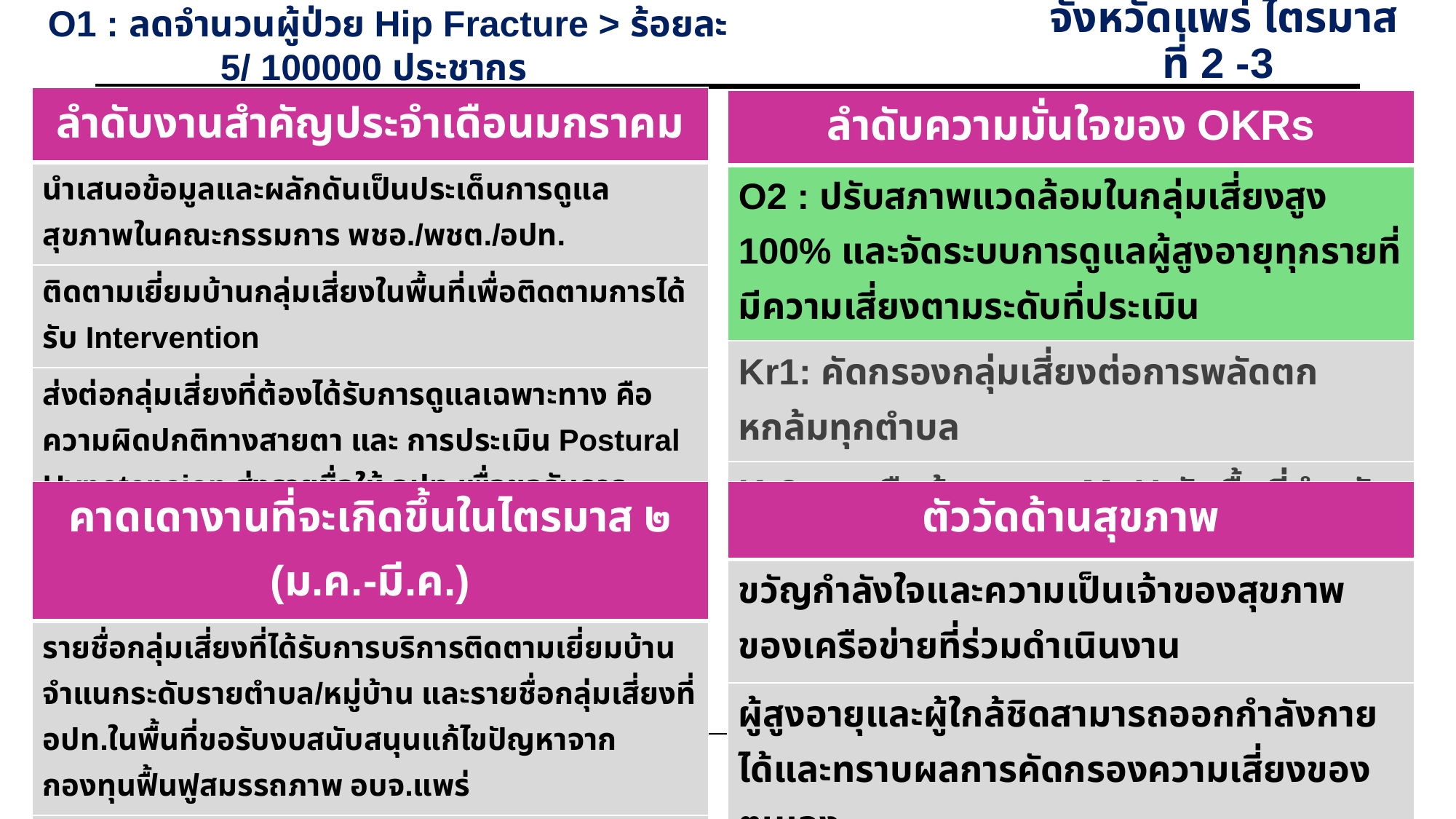

จังหวัดแพร่ ไตรมาสที่ 2 -3
 O1 : ลดจำนวนผู้ป่วย Hip Fracture > ร้อยละ 5/ 100000 ประชากร
| ลำดับงานสำคัญประจำเดือนมกราคม |
| --- |
| นำเสนอข้อมูลและผลักดันเป็นประเด็นการดูแลสุขภาพในคณะกรรมการ พชอ./พชต./อปท. |
| ติดตามเยี่ยมบ้านกลุ่มเสี่ยงในพื้นที่เพื่อติดตามการได้รับ Intervention |
| ส่งต่อกลุ่มเสี่ยงที่ต้องได้รับการดูแลเฉพาะทาง คือ ความผิดปกติทางสายตา และ การประเมิน Postural Hypotension ส่งรายชื่อให้ อปท.เพื่อขอรับการสนับสนุนจากกองทุนฟื้นฟูสมรรถภาพ อบจ.แพร่ |
| สร้างคลินิกแบบโมบายในการออกไปติดตามเยี่ยมบ้านด้วยสหสาขาวิชาชีพ |
| ลำดับความมั่นใจของ OKRs |
| --- |
| O2 : ปรับสภาพแวดล้อมในกลุ่มเสี่ยงสูง 100% และจัดระบบการดูแลผู้สูงอายุทุกรายที่มีความเสี่ยงตามระดับที่ประเมิน |
| Kr1: คัดกรองกลุ่มเสี่ยงต่อการพลัดตกหกล้มทุกตำบล |
| Kr2: การคืนข้อมูลและ MoU กับพื้นที่สำหรับการดำเนินการในความเสี่ยงที่เกี่ยวข้องและแก้ไขตามบริบท |
| คาดเดางานที่จะเกิดขึ้นในไตรมาส ๒ (ม.ค.-มี.ค.) |
| --- |
| รายชื่อกลุ่มเสี่ยงที่ได้รับการบริการติดตามเยี่ยมบ้านจำแนกระดับรายตำบล/หมู่บ้าน และรายชื่อกลุ่มเสี่ยงที่ อปท.ในพื้นที่ขอรับงบสนับสนุนแก้ไขปัญหาจากกองทุนฟื้นฟูสมรรถภาพ อบจ.แพร่ |
| รายชื่อผู้สูงอายุกลุ่มเสี่ยงได้รับ Intervention |
| รายละเอียดความเสี่ยงของสิ่งแวดล้อมตามรายบุคคลที่ได้รับการแก้ไข |
| ตัววัดด้านสุขภาพ |
| --- |
| ขวัญกำลังใจและความเป็นเจ้าของสุขภาพของเครือข่ายที่ร่วมดำเนินงาน |
| ผู้สูงอายุและผู้ใกล้ชิดสามารถออกกำลังกายได้และทราบผลการคัดกรองความเสี่ยงของตนเอง |